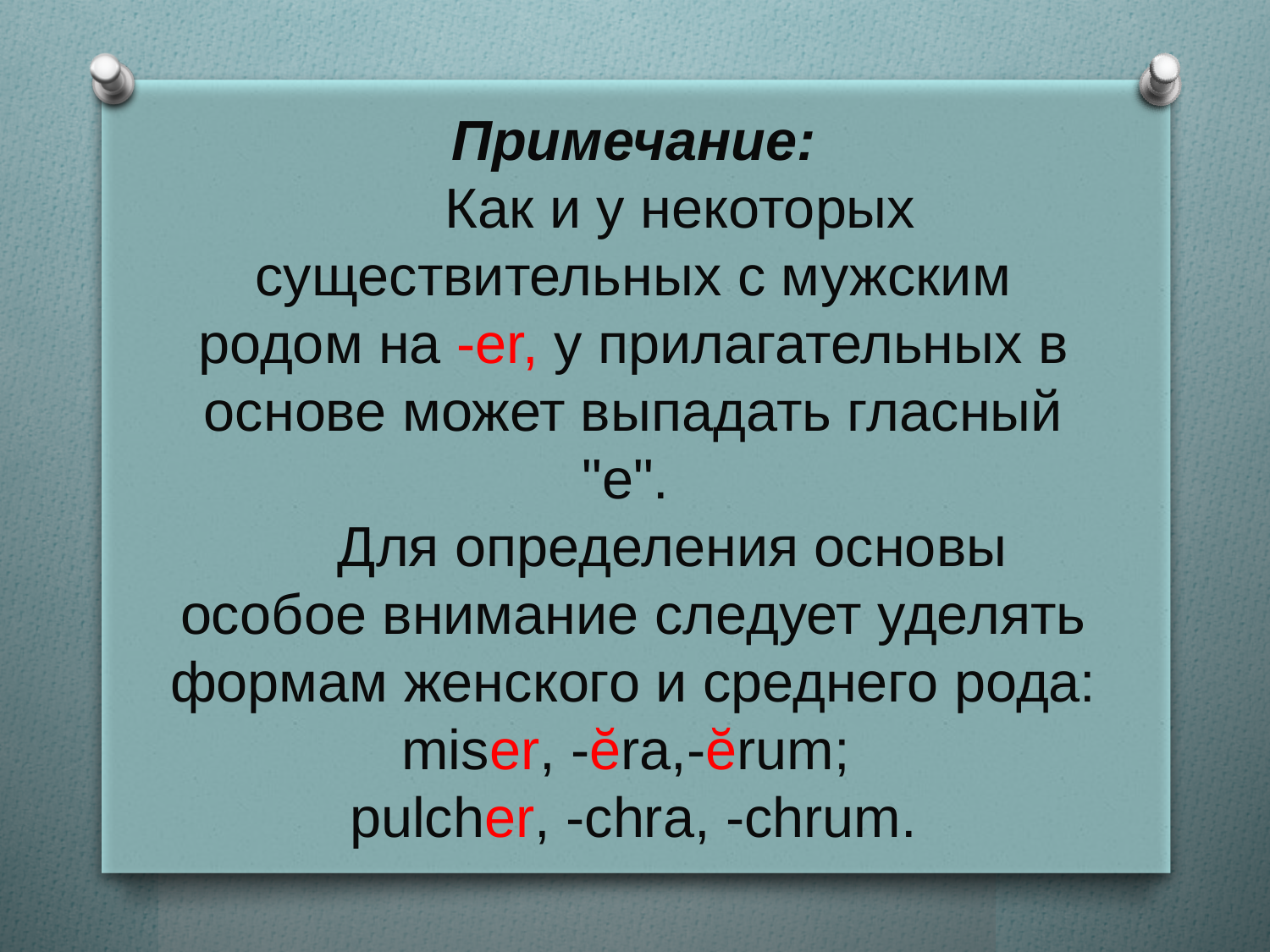

Примечание:
      Как и у некоторых существительных с мужским родом на -er, у прилагательных в основе может выпадать гласный "е".
     Для определения основы особое внимание следует уделять формам женского и среднего рода: miser, -ĕra,-ĕrum;
pulcher, -chra, -chrum.